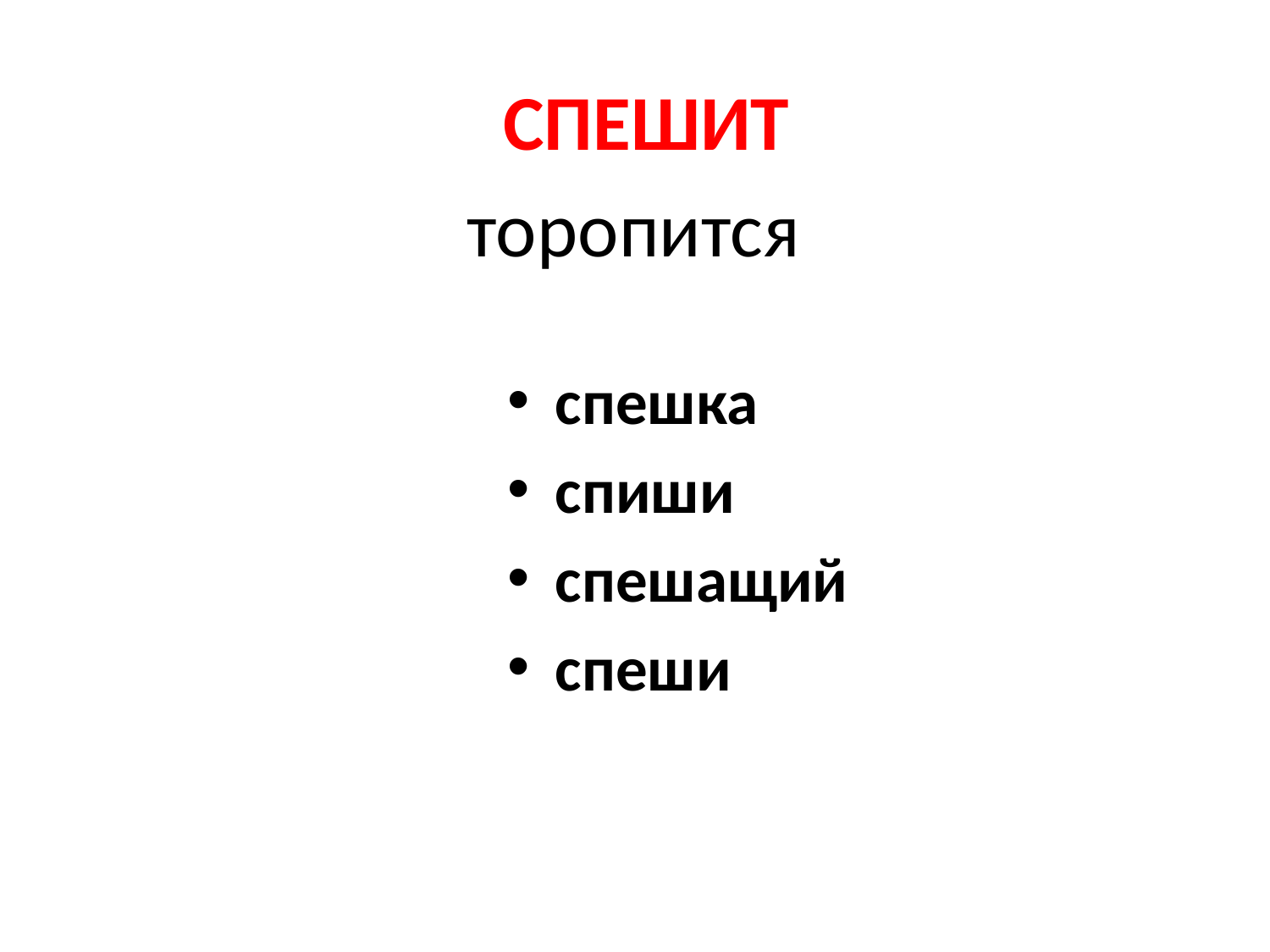

# СПЕШИТ
торопится

спешка
спиши
спешащий
спеши